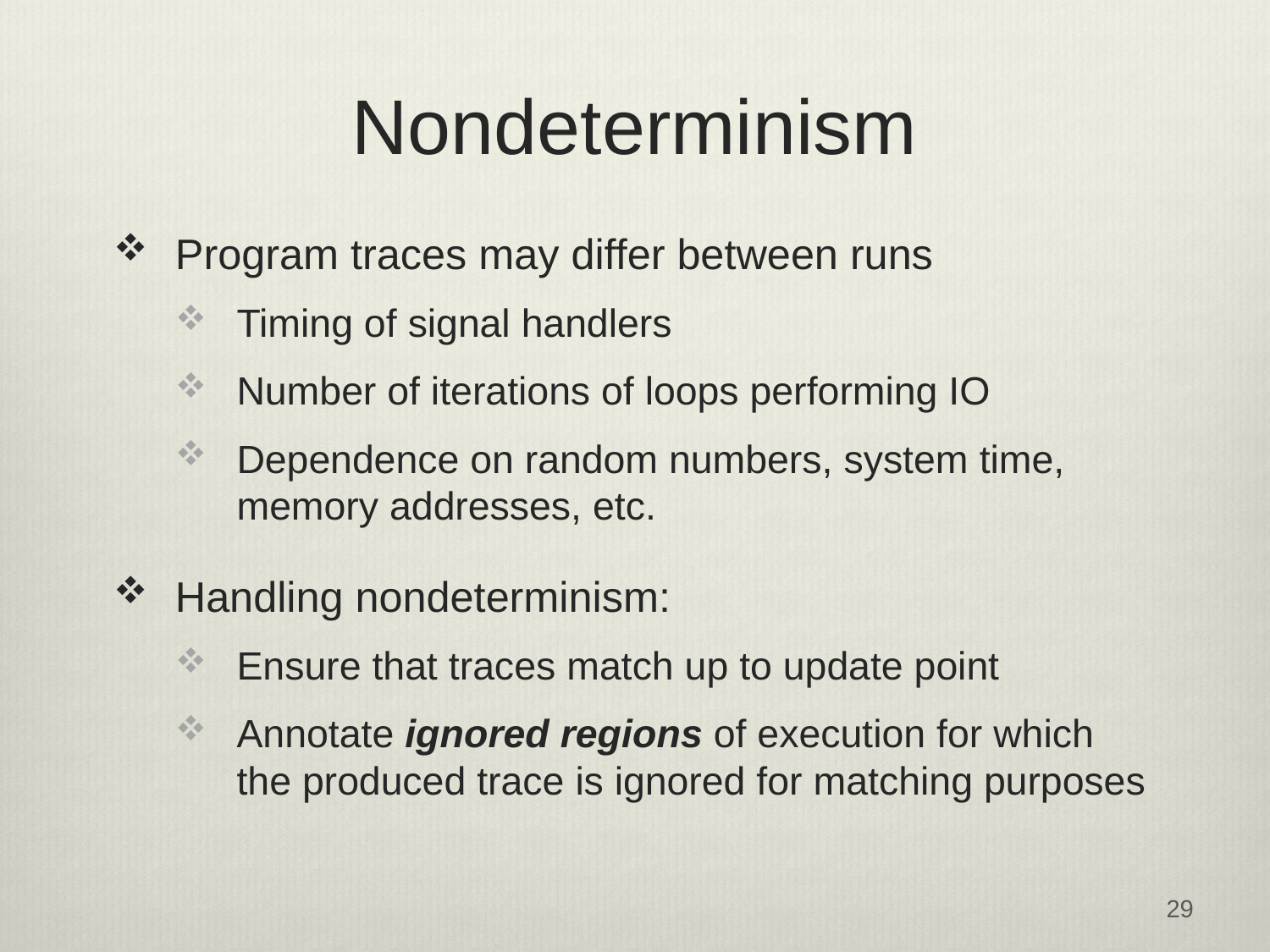

# Nondeterminism
Program traces may differ between runs
Timing of signal handlers
Number of iterations of loops performing IO
Dependence on random numbers, system time, memory addresses, etc.
Handling nondeterminism:
Ensure that traces match up to update point
Annotate ignored regions of execution for which the produced trace is ignored for matching purposes
29